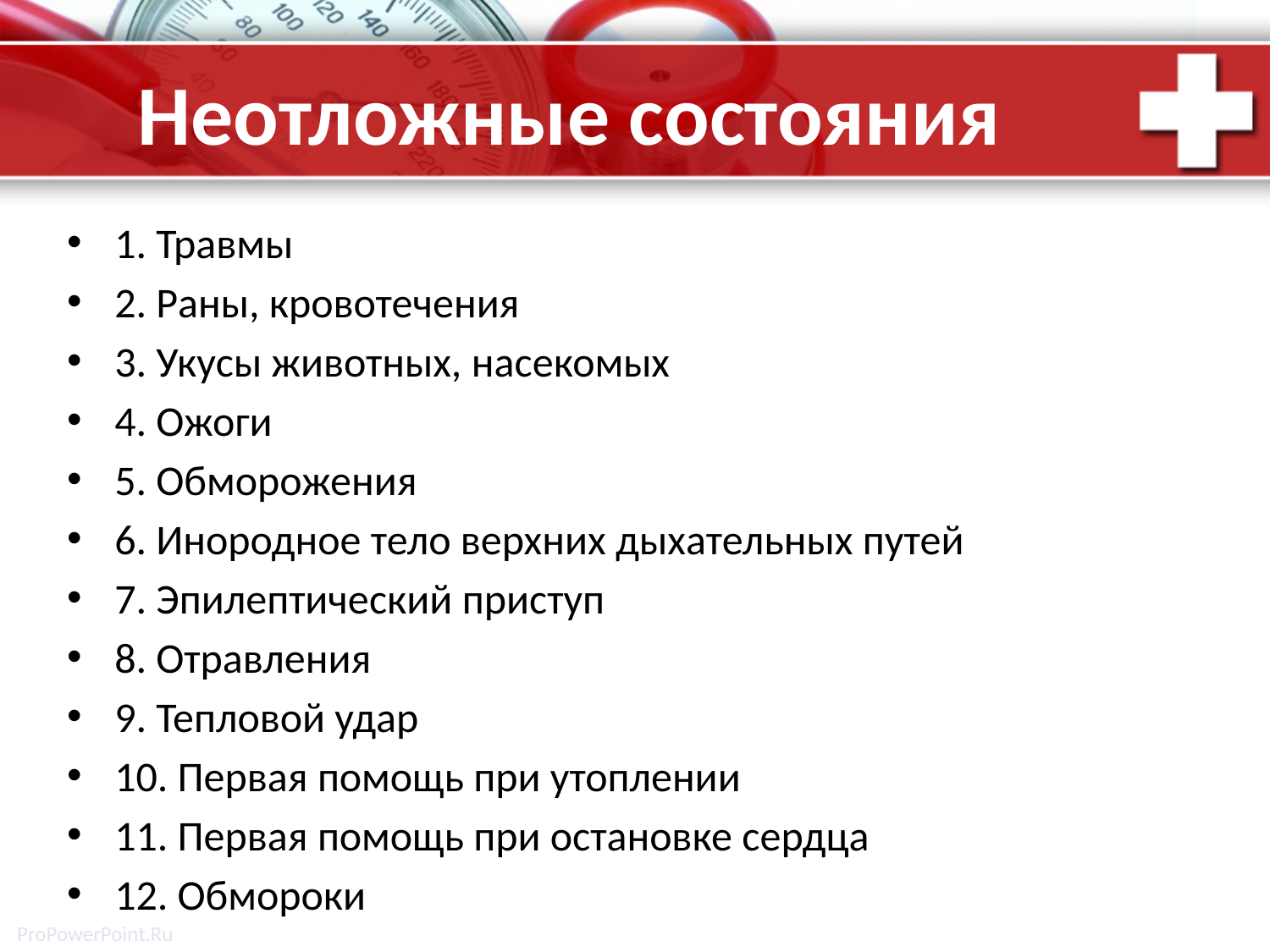

# Неотложные состояния
1. Травмы
2. Раны, кровотечения
3. Укусы животных, насекомых
4. Ожоги
5. Обморожения
6. Инородное тело верхних дыхательных путей
7. Эпилептический приступ
8. Отравления
9. Тепловой удар
10. Первая помощь при утоплении
11. Первая помощь при остановке сердца
12. Обмороки